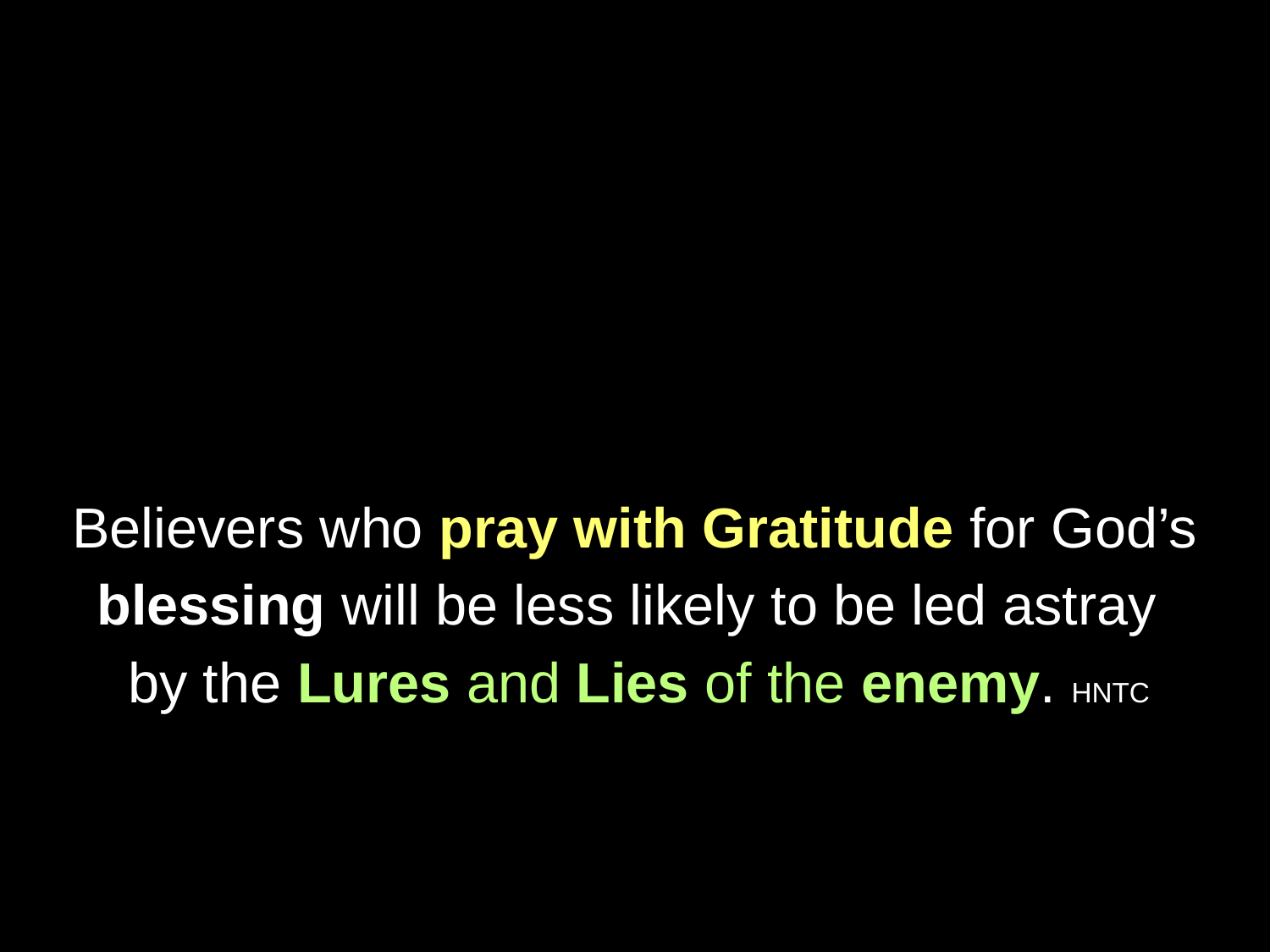

Believers who pray with Gratitude for God’s
blessing will be less likely to be led astray
   by the Lures and Lies of the enemy. HNTC